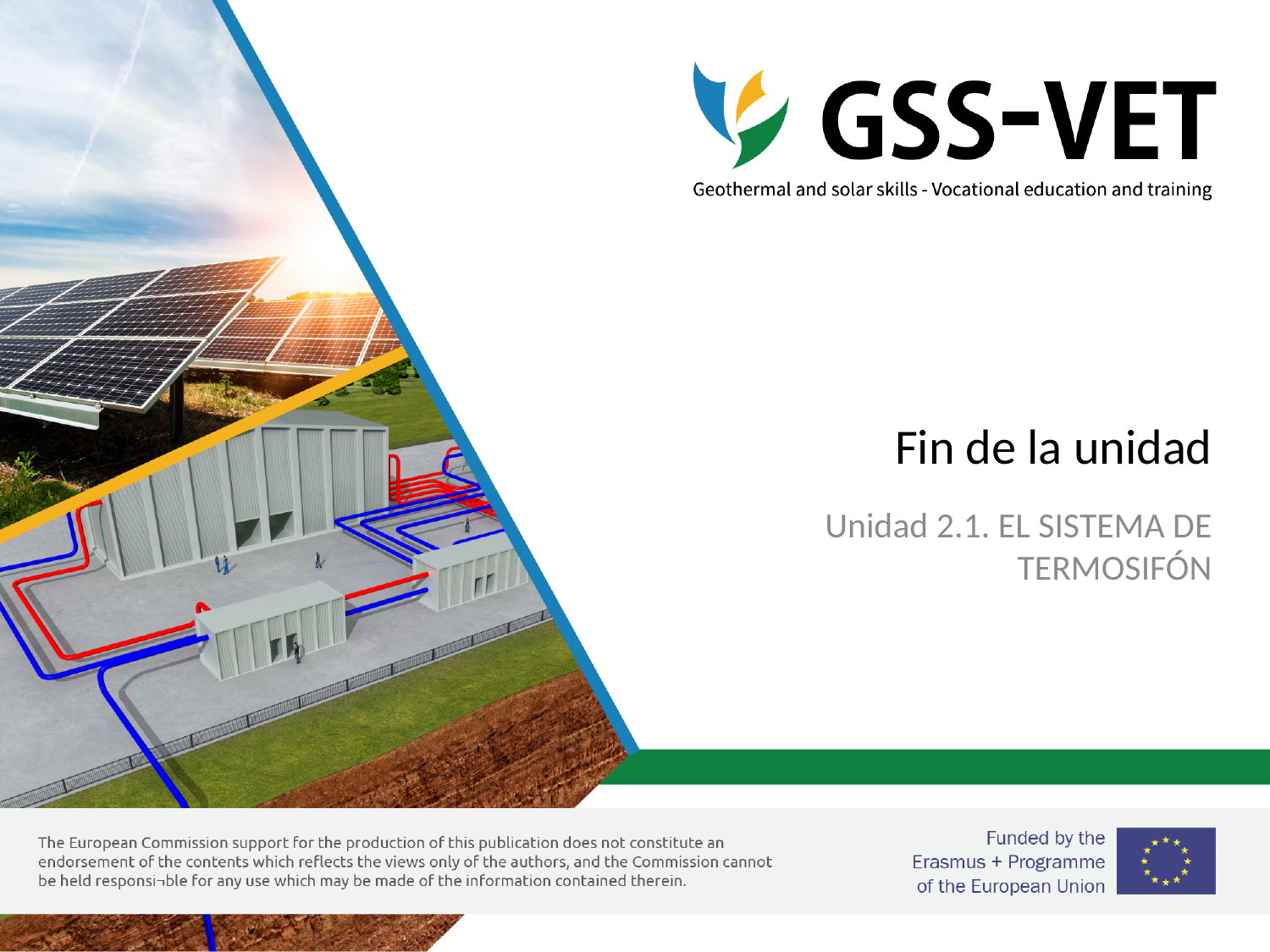

# Fin de la unidad
Unidad 2.1. EL SISTEMA DE TERMOSIFÓN